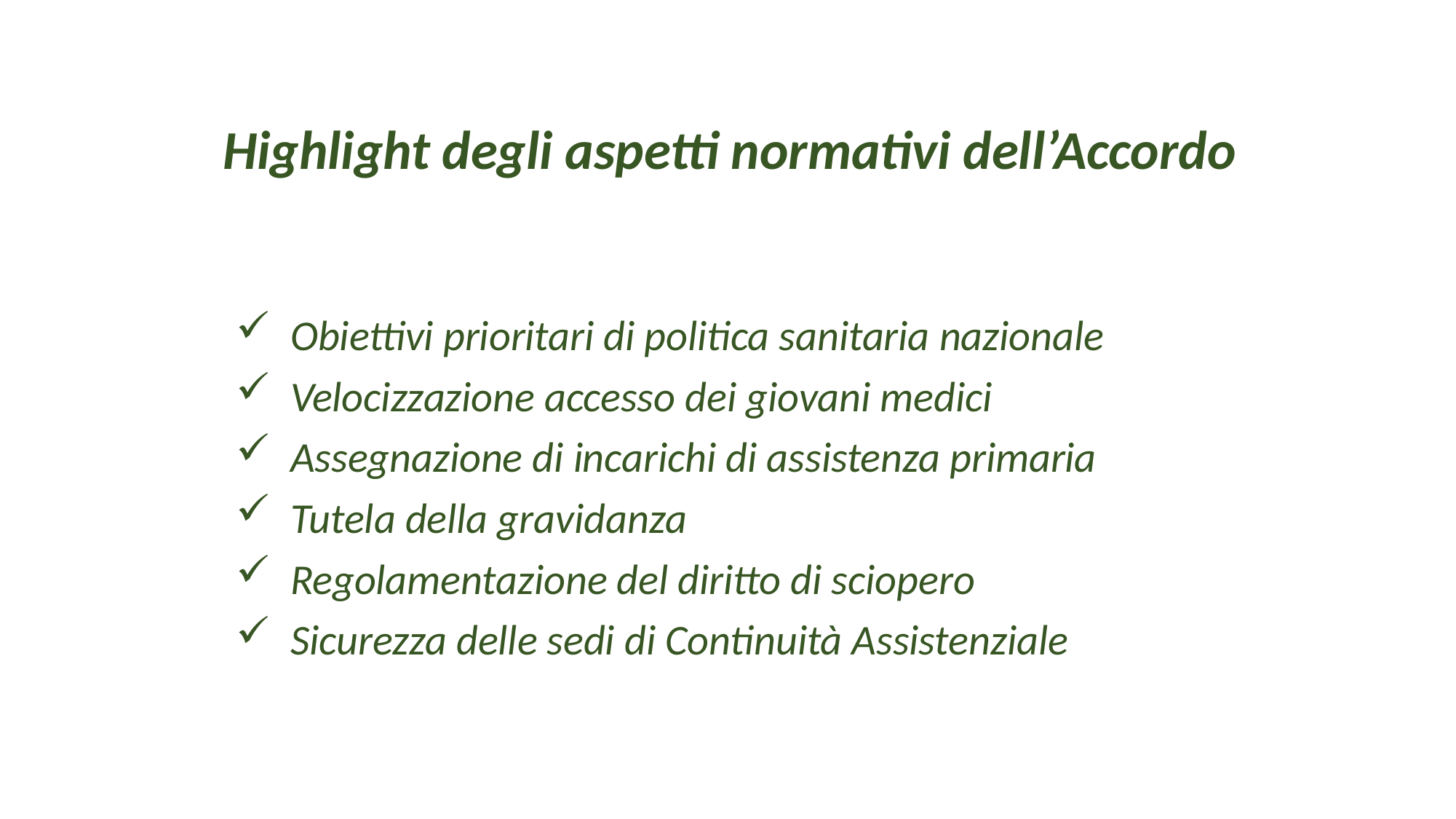

# Highlight degli aspetti normativi dell’Accordo
Obiettivi prioritari di politica sanitaria nazionale
Velocizzazione accesso dei giovani medici
Assegnazione di incarichi di assistenza primaria
Tutela della gravidanza
Regolamentazione del diritto di sciopero
Sicurezza delle sedi di Continuità Assistenziale